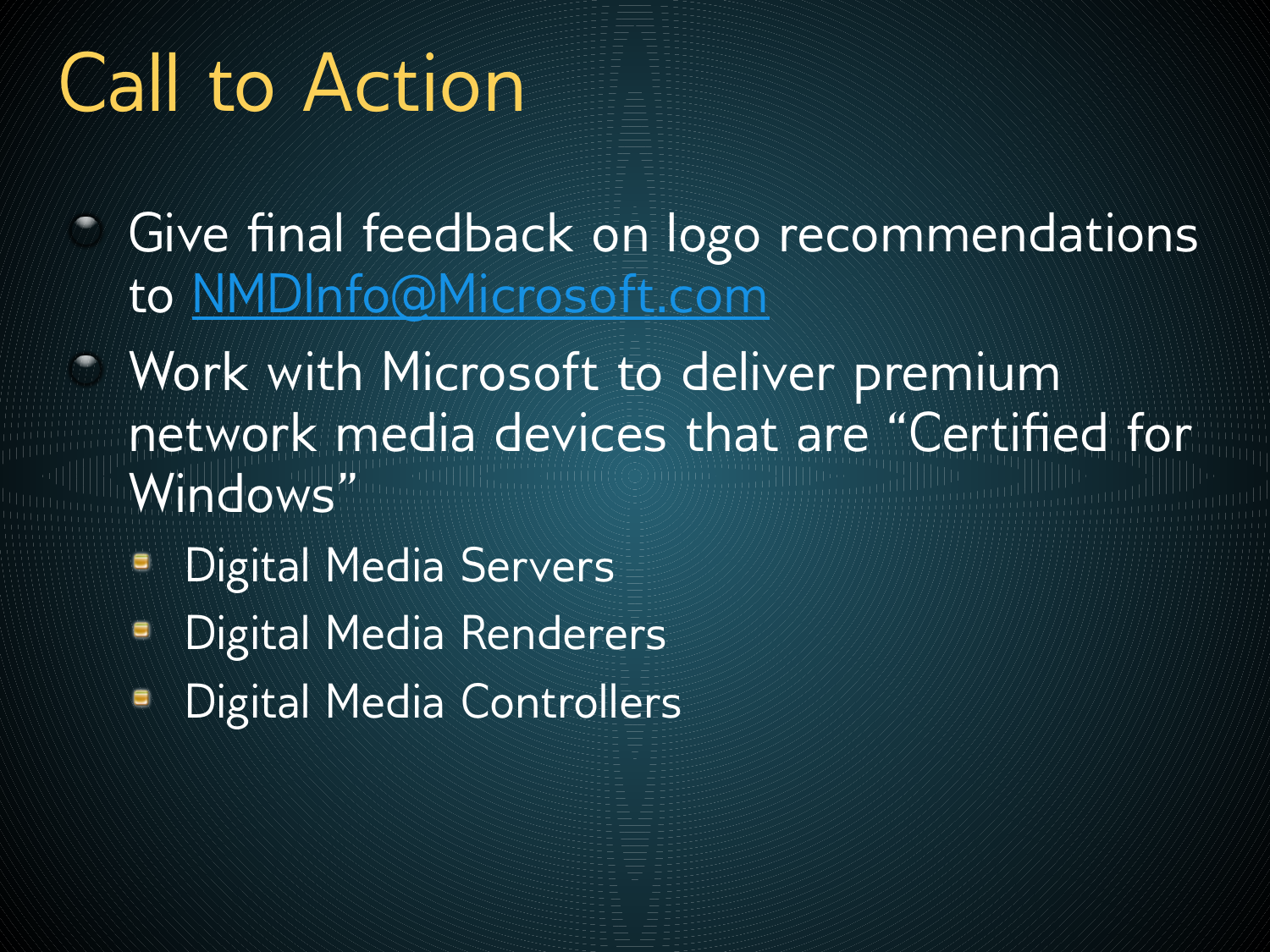

# Call to Action
Give final feedback on logo recommendations to NMDInfo@Microsoft.com
Work with Microsoft to deliver premium network media devices that are “Certified for Windows”
Digital Media Servers
Digital Media Renderers
Digital Media Controllers